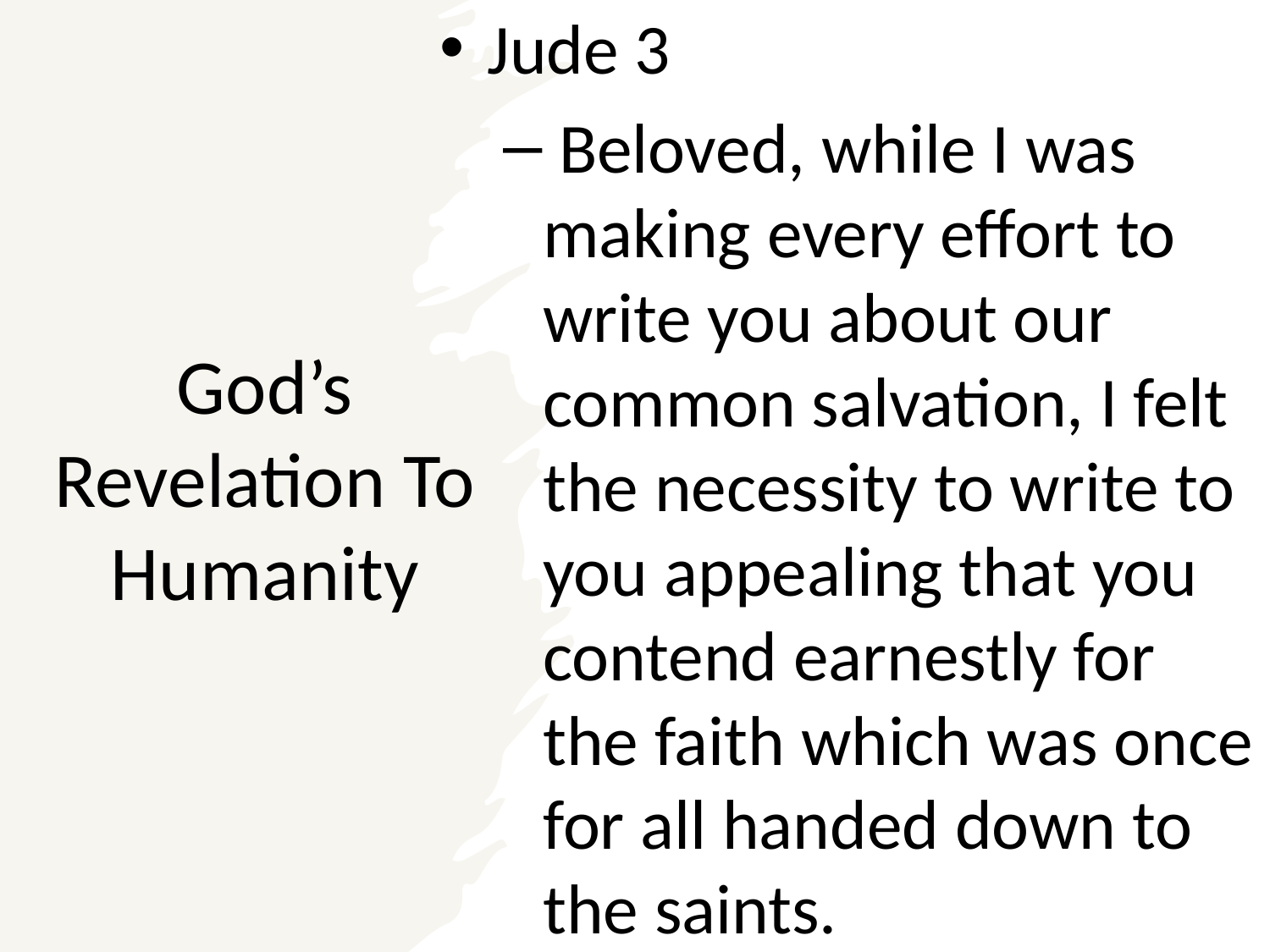

# God’s Revelation To Humanity
Jude 3
 Beloved, while I was making every effort to write you about our common salvation, I felt the necessity to write to you appealing that you contend earnestly for the faith which was once for all handed down to the saints.